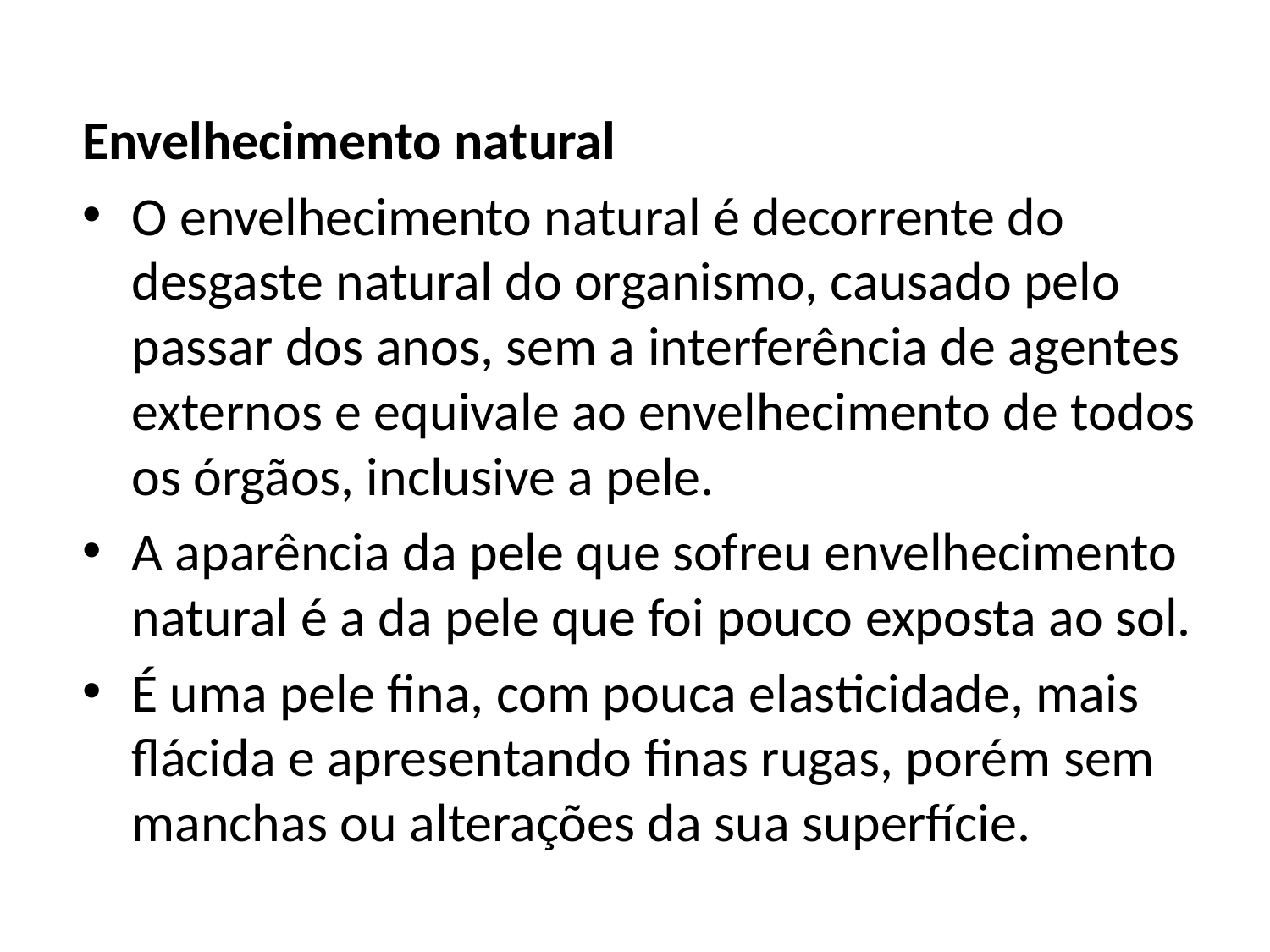

Envelhecimento natural
O envelhecimento natural é decorrente do desgaste natural do organismo, causado pelo passar dos anos, sem a interferência de agentes externos e equivale ao envelhecimento de todos os órgãos, inclusive a pele.
A aparência da pele que sofreu envelhecimento natural é a da pele que foi pouco exposta ao sol.
É uma pele fina, com pouca elasticidade, mais flácida e apresentando finas rugas, porém sem manchas ou alterações da sua superfície.